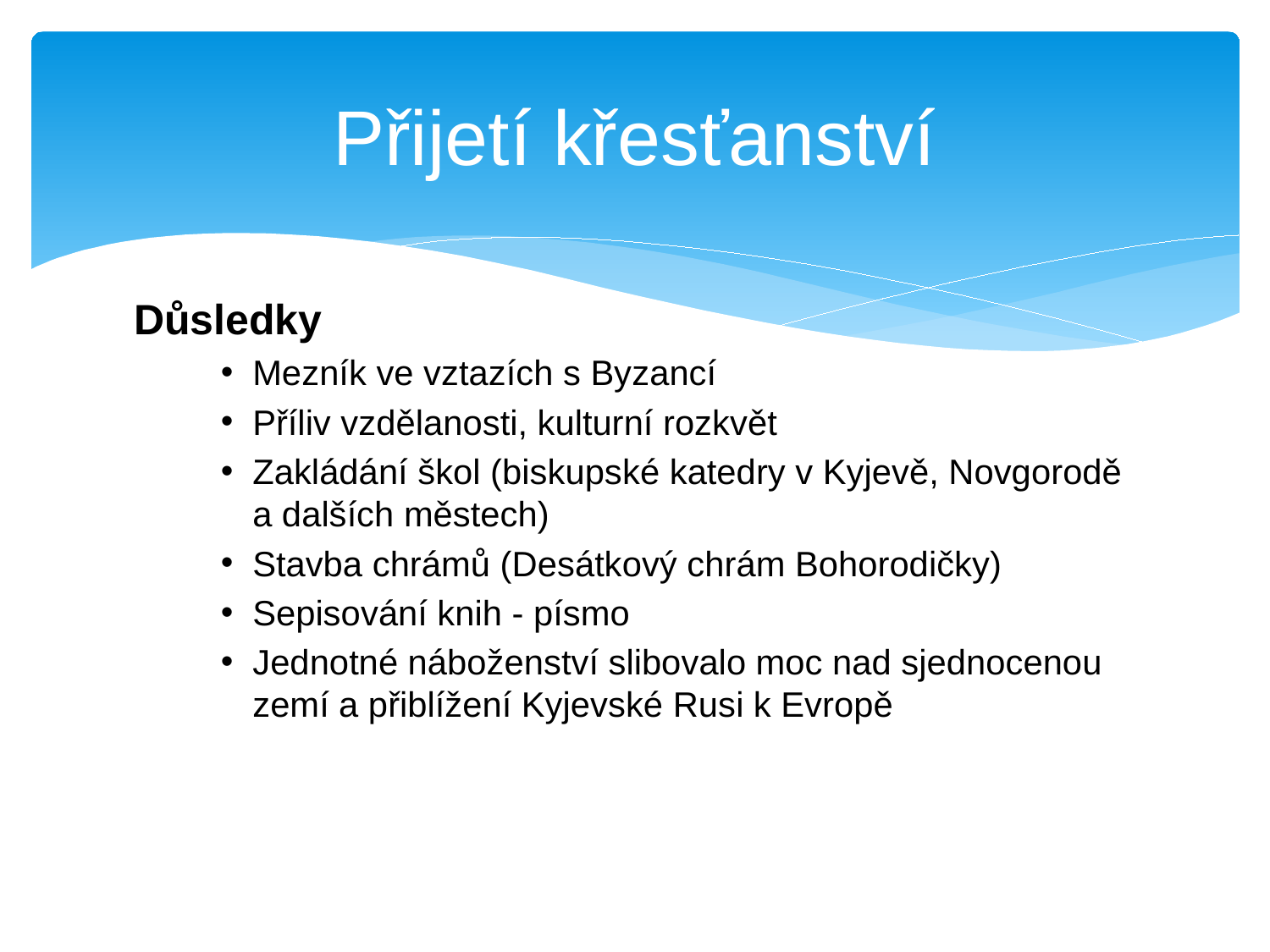

# Přijetí křesťanství
Důsledky
Mezník ve vztazích s Byzancí
Příliv vzdělanosti, kulturní rozkvět
Zakládání škol (biskupské katedry v Kyjevě, Novgorodě a dalších městech)
Stavba chrámů (Desátkový chrám Bohorodičky)
Sepisování knih - písmo
Jednotné náboženství slibovalo moc nad sjednocenou zemí a přiblížení Kyjevské Rusi k Evropě